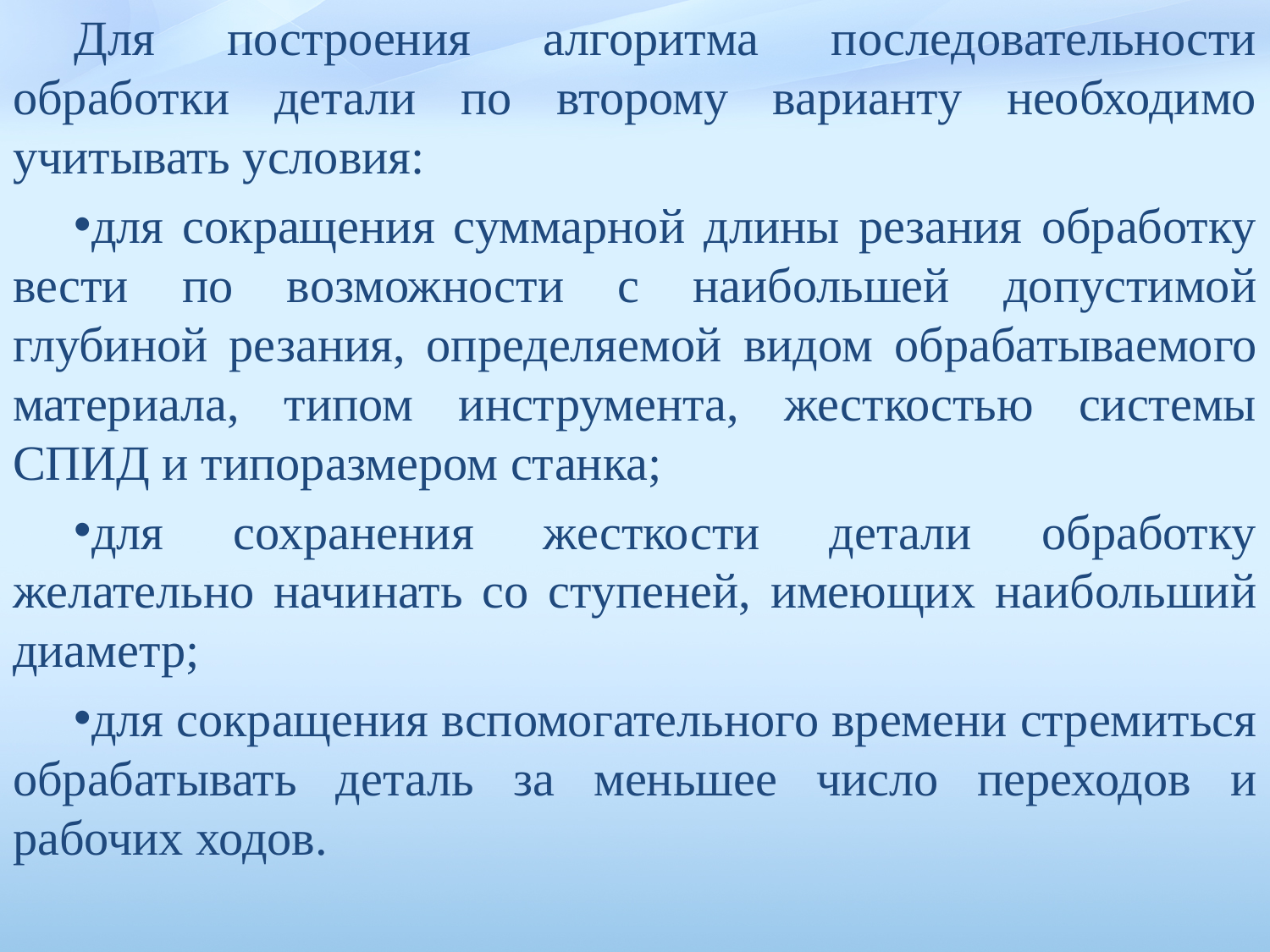

Для построения алгоритма последовательности обработки детали по второму варианту необходимо учитывать условия:
для сокращения суммарной длины резания обработку вести по возможности с наибольшей допустимой глубиной резания, определяе­мой видом обрабатываемого материала, типом инструмента, жесткостью системы СПИД и типоразмером станка;
для сохранения жесткости детали обработку желательно начи­нать со ступеней, имеющих наибольший диаметр;
для сокращения вспомогательного времени стремиться обраба­тывать деталь за меньшее число переходов и рабочих ходов.